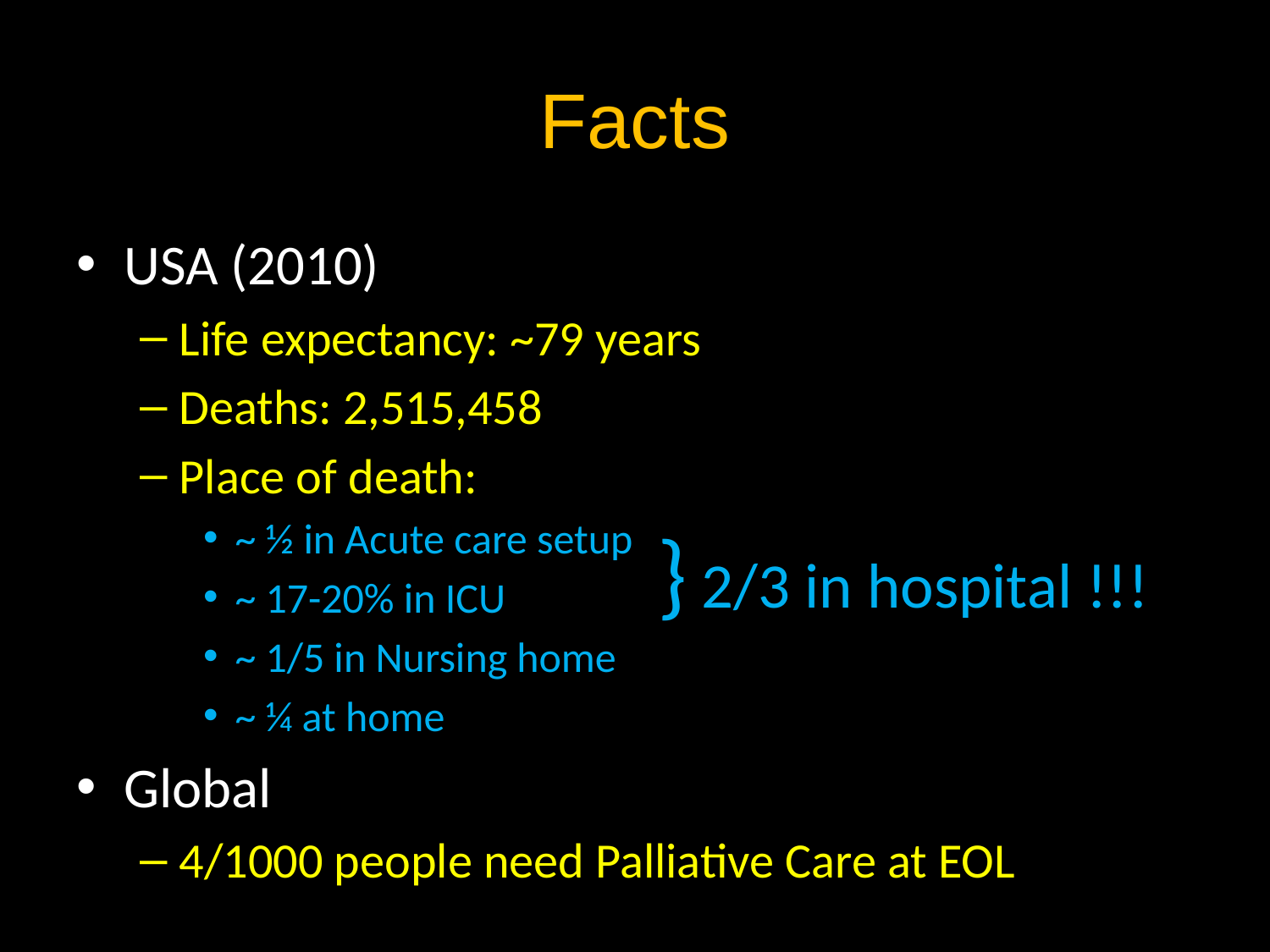

# Facts
USA (2010)
Life expectancy: ~79 years
Deaths: 2,515,458
Place of death:
~ ½ in Acute care setup
~ 17-20% in ICU
~ 1/5 in Nursing home
~ ¼ at home
Global
4/1000 people need Palliative Care at EOL

} 2/3 in hospital !!!